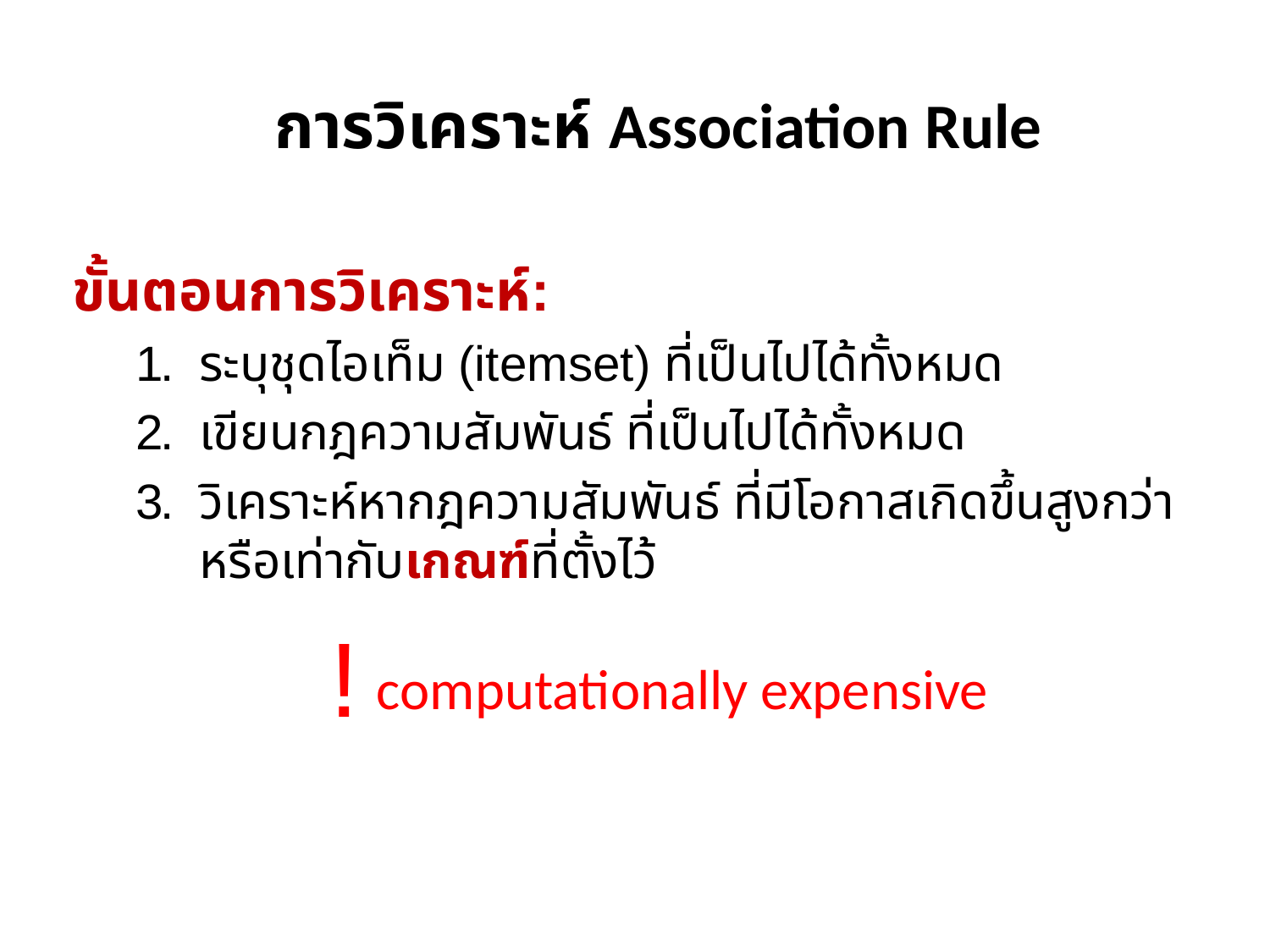

การวิเคราะห์ Association Rule
ขั้นตอนการวิเคราะห์:
ระบุชุดไอเท็ม (itemset) ที่เป็นไปได้ทั้งหมด
เขียนกฎความสัมพันธ์ ที่เป็นไปได้ทั้งหมด
วิเคราะห์หากฎความสัมพันธ์ ที่มีโอกาสเกิดขึ้นสูงกว่าหรือเท่ากับเกณฑ์ที่ตั้งไว้
!
computationally expensive